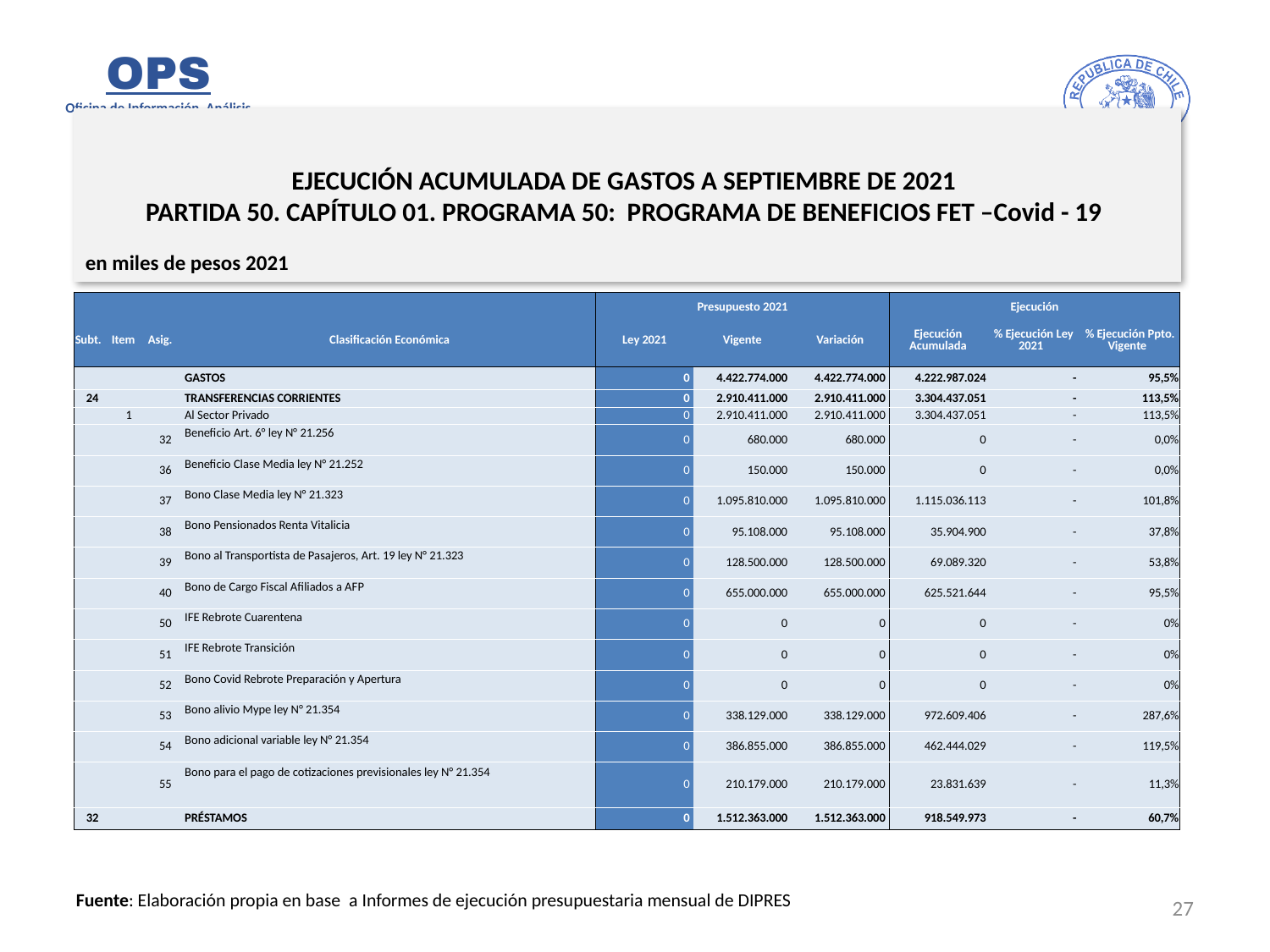

# EJECUCIÓN ACUMULADA DE GASTOS A SEPTIEMBRE DE 2021 PARTIDA 50. CAPÍTULO 01. PROGRAMA 50:  PROGRAMA DE BENEFICIOS FET –Covid - 19
en miles de pesos 2021
|  |  |  |  | Presupuesto 2021 |  |  | Ejecución |  |  |
| --- | --- | --- | --- | --- | --- | --- | --- | --- | --- |
| Subt. | Item | Asig. | Clasificación Económica | Ley 2021 | Vigente | Variación | Ejecución Acumulada | % Ejecución Ley 2021 | % Ejecución Ppto. Vigente |
|  |  |  | GASTOS | 0 | 4.422.774.000 | 4.422.774.000 | 4.222.987.024 | - | 95,5% |
| 24 |  |  | TRANSFERENCIAS CORRIENTES | 0 | 2.910.411.000 | 2.910.411.000 | 3.304.437.051 | - | 113,5% |
|  | 1 |  | Al Sector Privado | 0 | 2.910.411.000 | 2.910.411.000 | 3.304.437.051 | - | 113,5% |
|  |  | 32 | Beneficio Art. 6° ley N° 21.256 | 0 | 680.000 | 680.000 | 0 | - | 0,0% |
|  |  | 36 | Beneficio Clase Media ley N° 21.252 | 0 | 150.000 | 150.000 | 0 | - | 0,0% |
|  |  | 37 | Bono Clase Media ley N° 21.323 | 0 | 1.095.810.000 | 1.095.810.000 | 1.115.036.113 | - | 101,8% |
|  |  | 38 | Bono Pensionados Renta Vitalicia | 0 | 95.108.000 | 95.108.000 | 35.904.900 | - | 37,8% |
|  |  | 39 | Bono al Transportista de Pasajeros, Art. 19 ley N° 21.323 | 0 | 128.500.000 | 128.500.000 | 69.089.320 | - | 53,8% |
|  |  | 40 | Bono de Cargo Fiscal Afiliados a AFP | 0 | 655.000.000 | 655.000.000 | 625.521.644 | - | 95,5% |
|  |  | 50 | IFE Rebrote Cuarentena | 0 | 0 | 0 | 0 | - | 0% |
|  |  | 51 | IFE Rebrote Transición | 0 | 0 | 0 | 0 | - | 0% |
|  |  | 52 | Bono Covid Rebrote Preparación y Apertura | 0 | 0 | 0 | 0 | - | 0% |
|  |  | 53 | Bono alivio Mype ley N° 21.354 | 0 | 338.129.000 | 338.129.000 | 972.609.406 | - | 287,6% |
|  |  | 54 | Bono adicional variable ley N° 21.354 | 0 | 386.855.000 | 386.855.000 | 462.444.029 | - | 119,5% |
|  |  | 55 | Bono para el pago de cotizaciones previsionales ley N° 21.354 | 0 | 210.179.000 | 210.179.000 | 23.831.639 | - | 11,3% |
| 32 |  |  | PRÉSTAMOS | 0 | 1.512.363.000 | 1.512.363.000 | 918.549.973 | - | 60,7% |
27